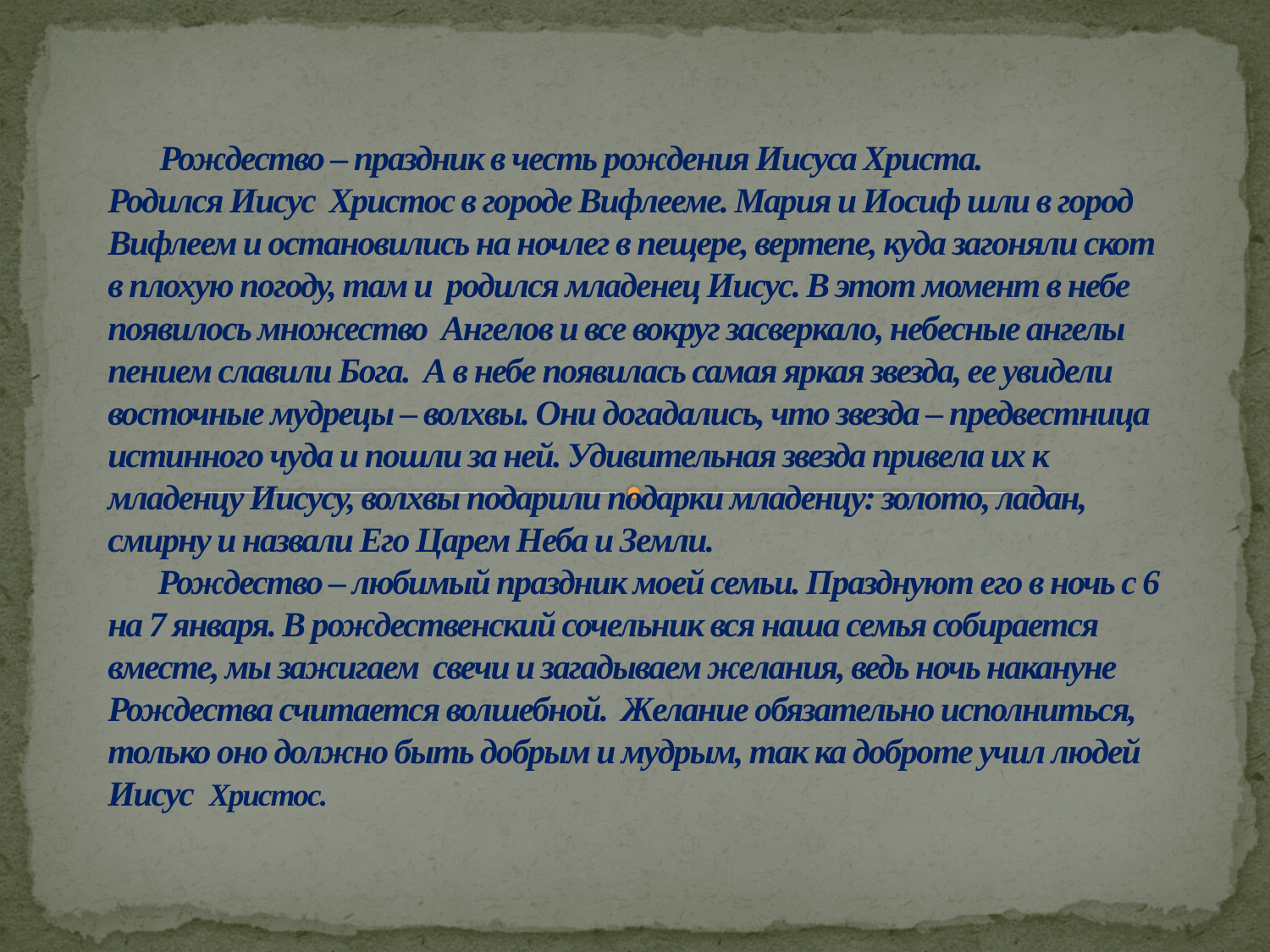

# Рождество – праздник в честь рождения Иисуса Христа. Родился Иисус  Христос в городе Вифлееме. Мария и Иосиф шли в город Вифлеем и остановились на ночлег в пещере, вертепе, куда загоняли скот в плохую погоду, там и  родился младенец Иисус. В этот момент в небе появилось множество  Ангелов и все вокруг засверкало, небесные ангелы пением славили Бога.  А в небе появилась самая яркая звезда, ее увидели восточные мудрецы – волхвы. Они догадались, что звезда – предвестница истинного чуда и пошли за ней. Удивительная звезда привела их к младенцу Иисусу, волхвы подарили подарки младенцу: золото, ладан, смирну и назвали Его Царем Неба и Земли. Рождество – любимый праздник моей семьи. Празднуют его в ночь с 6 на 7 января. В рождественский сочельник вся наша семья собирается вместе, мы зажигаем  свечи и загадываем желания, ведь ночь накануне Рождества считается волшебной.  Желание обязательно исполниться, только оно должно быть добрым и мудрым, так ка доброте учил людей Иисус  Христос.